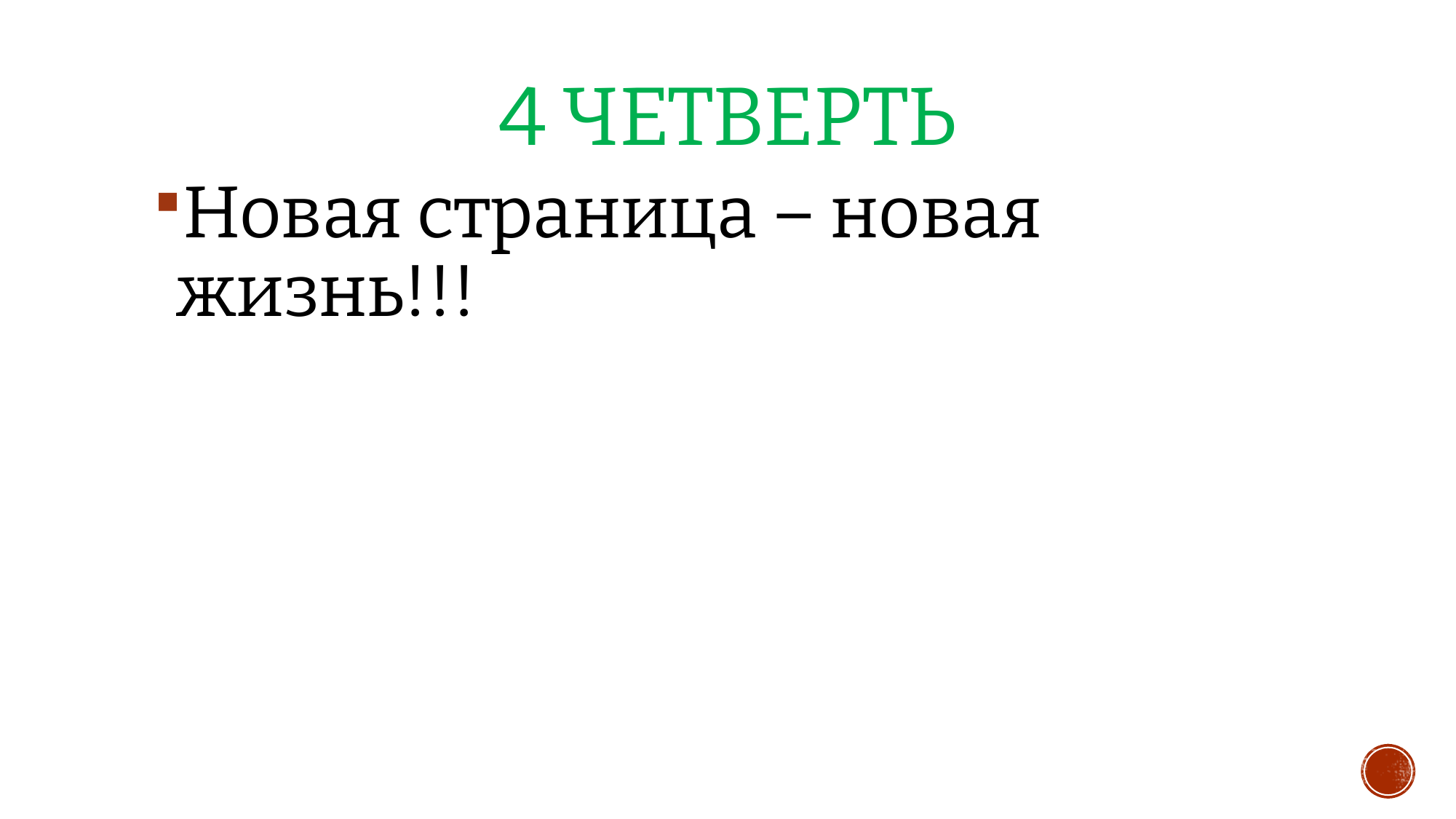

# 4 четверть
Новая страница – новая жизнь!!!